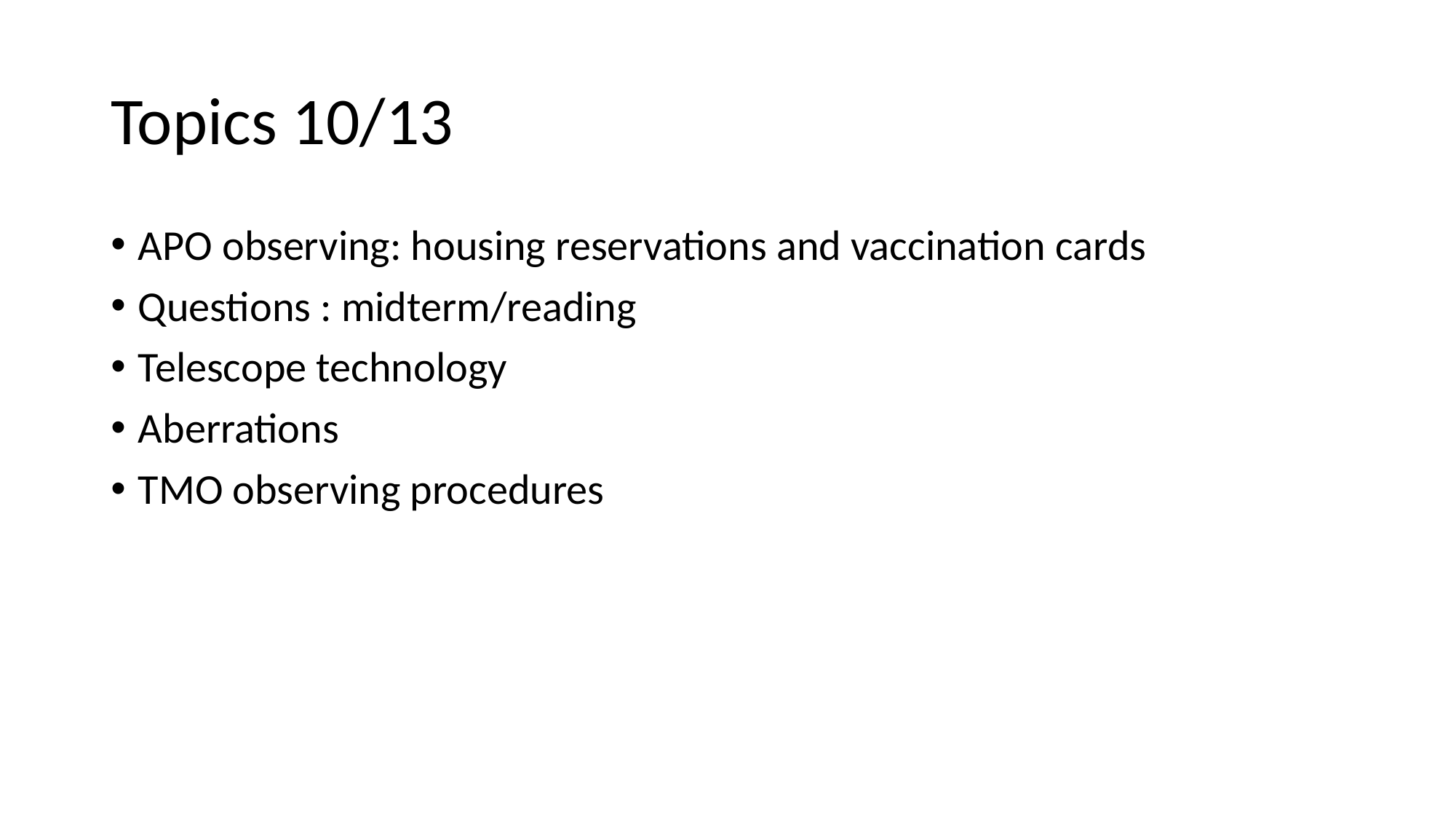

# Topics 10/13
APO observing: housing reservations and vaccination cards
Questions : midterm/reading
Telescope technology
Aberrations
TMO observing procedures